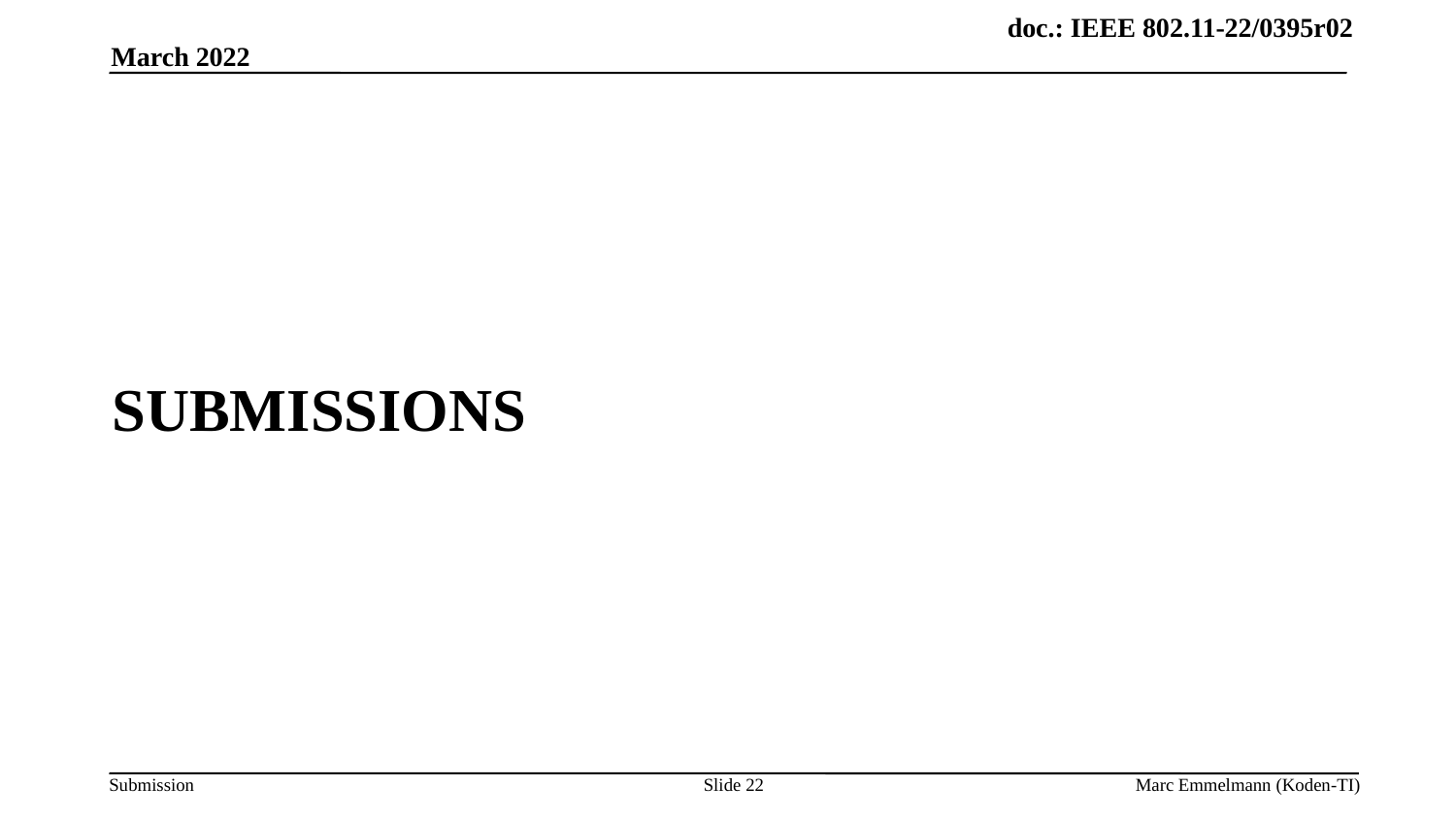

March 2022
# Submissions
Slide 22
Marc Emmelmann (Koden-TI)